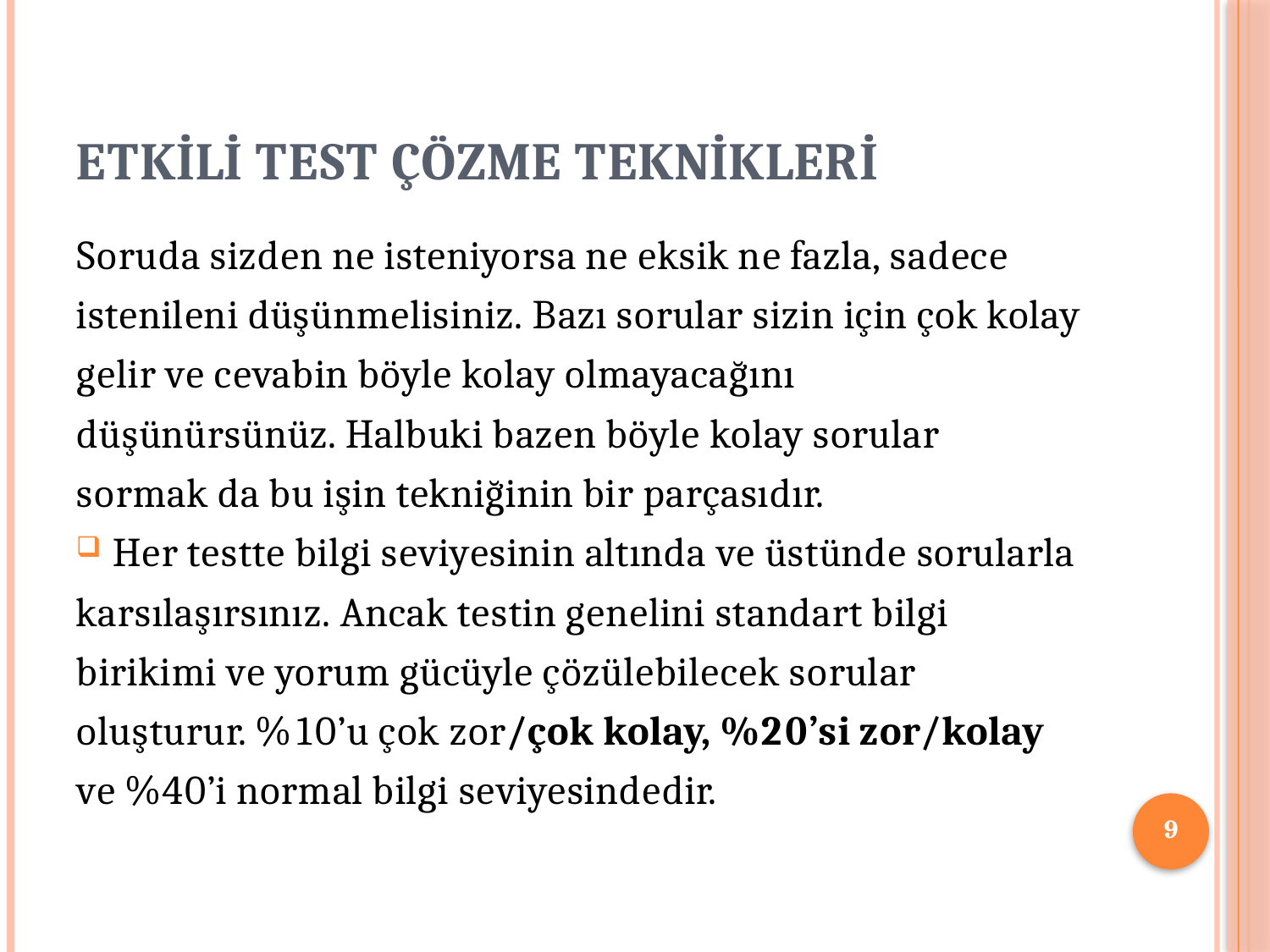

# ETKİLİ TEST ÇÖZME TEKNİKLERİ
Soruda sizden ne isteniyorsa ne eksik ne fazla, sadece
istenileni düşünmelisiniz. Bazı sorular sizin için çok kolay
gelir ve cevabin böyle kolay olmayacağını
düşünürsünüz. Halbuki bazen böyle kolay sorular
sormak da bu işin tekniğinin bir parçasıdır.
Her testte bilgi seviyesinin altında ve üstünde sorularla
karsılaşırsınız. Ancak testin genelini standart bilgi
birikimi ve yorum gücüyle çözülebilecek sorular
oluşturur. %10’u çok zor/çok kolay, %20’si zor/kolay
ve %40’i normal bilgi seviyesindedir.
9